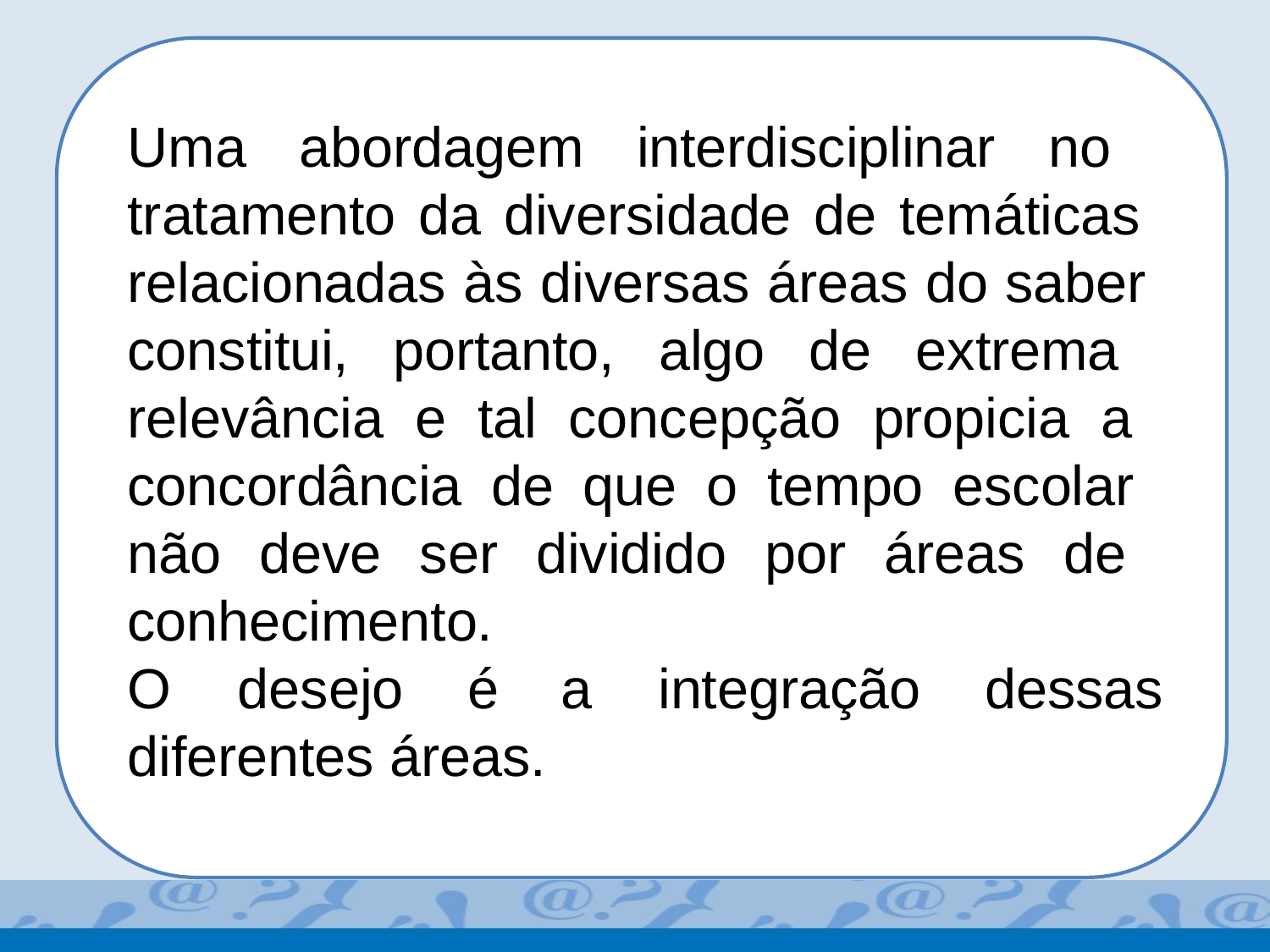

Uma abordagem interdisciplinar no  tratamento da diversidade de temáticas  relacionadas às diversas áreas do saber  constitui, portanto, algo de extrema  relevância e tal concepção propicia a  concordância de que o tempo escolar  não deve ser dividido por áreas de  conhecimento.
O	desejo	é
a	integração	dessas
diferentes áreas.